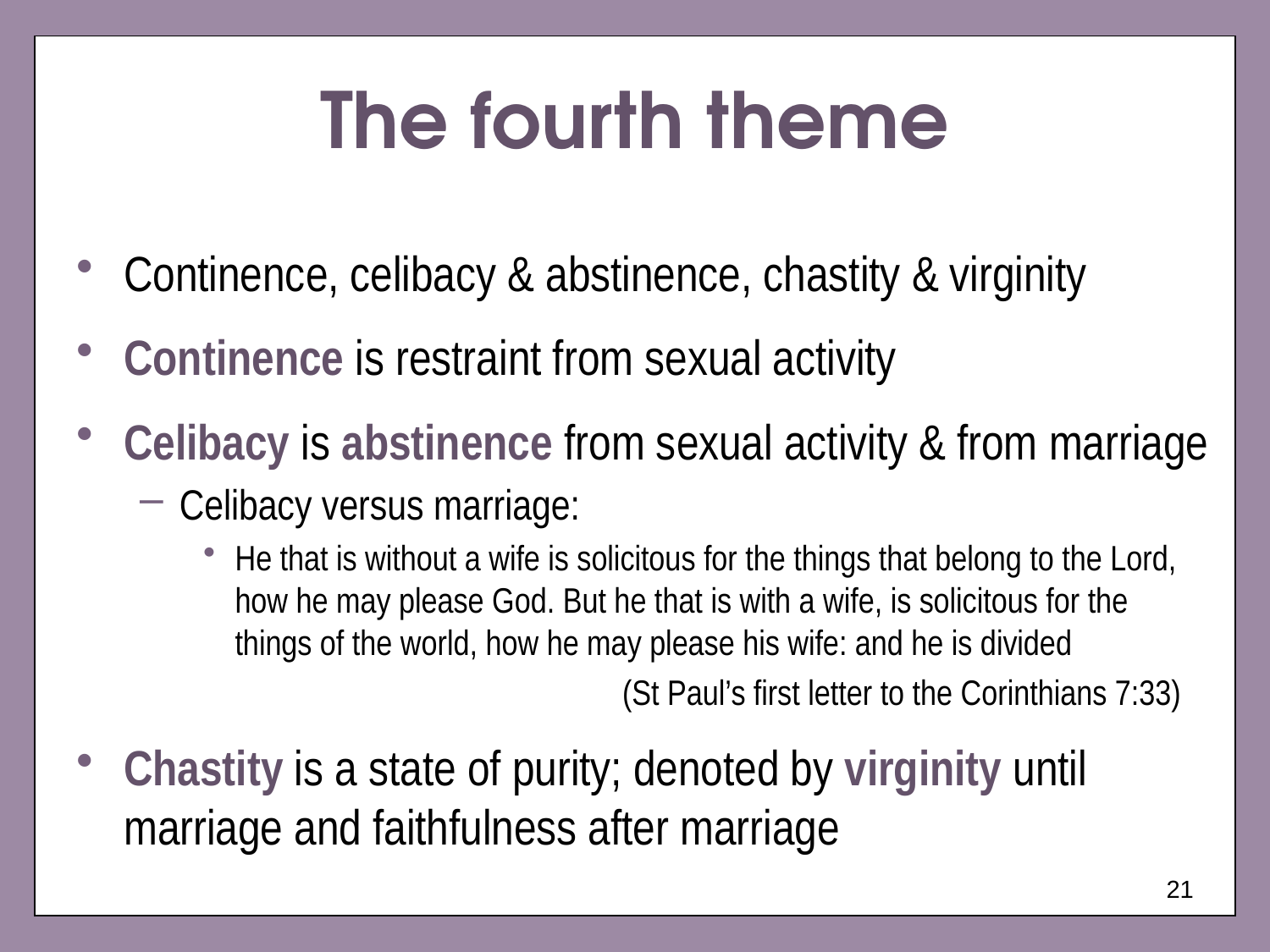

# The fourth theme
Continence, celibacy & abstinence, chastity & virginity
Continence is restraint from sexual activity
Celibacy is abstinence from sexual activity & from marriage
Celibacy versus marriage:
He that is without a wife is solicitous for the things that belong to the Lord, how he may please God. But he that is with a wife, is solicitous for the things of the world, how he may please his wife: and he is divided
                                                            (St Paul’s first letter to the Corinthians 7:33)
Chastity is a state of purity; denoted by virginity until marriage and faithfulness after marriage
21